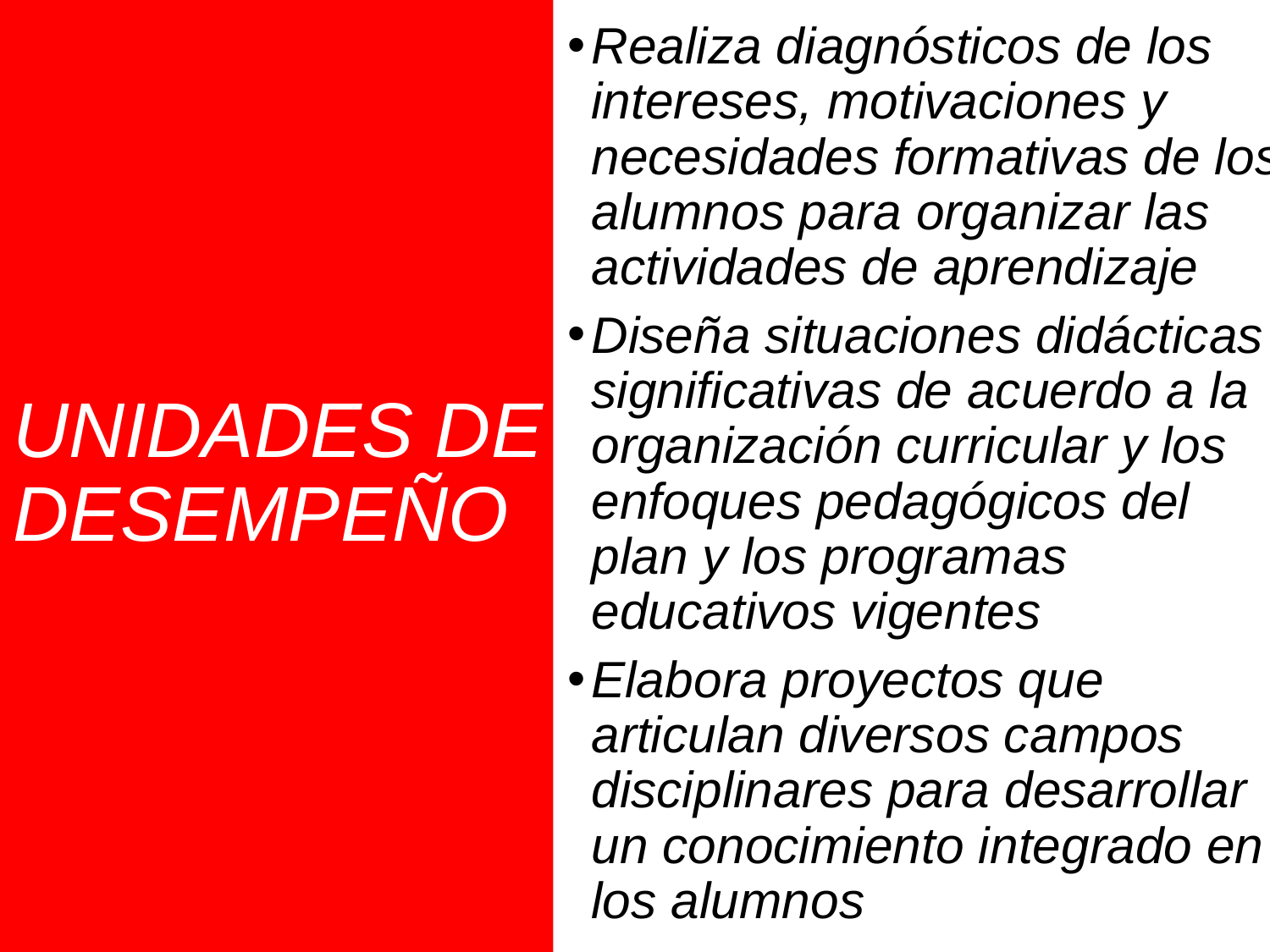

Realiza diagnósticos de los intereses, motivaciones y necesidades formativas de los alumnos para organizar las actividades de aprendizaje
Diseña situaciones didácticas significativas de acuerdo a la organización curricular y los enfoques pedagógicos del plan y los programas educativos vigentes
Elabora proyectos que articulan diversos campos disciplinares para desarrollar un conocimiento integrado en los alumnos

UNIDADES DE DESEMPEÑO